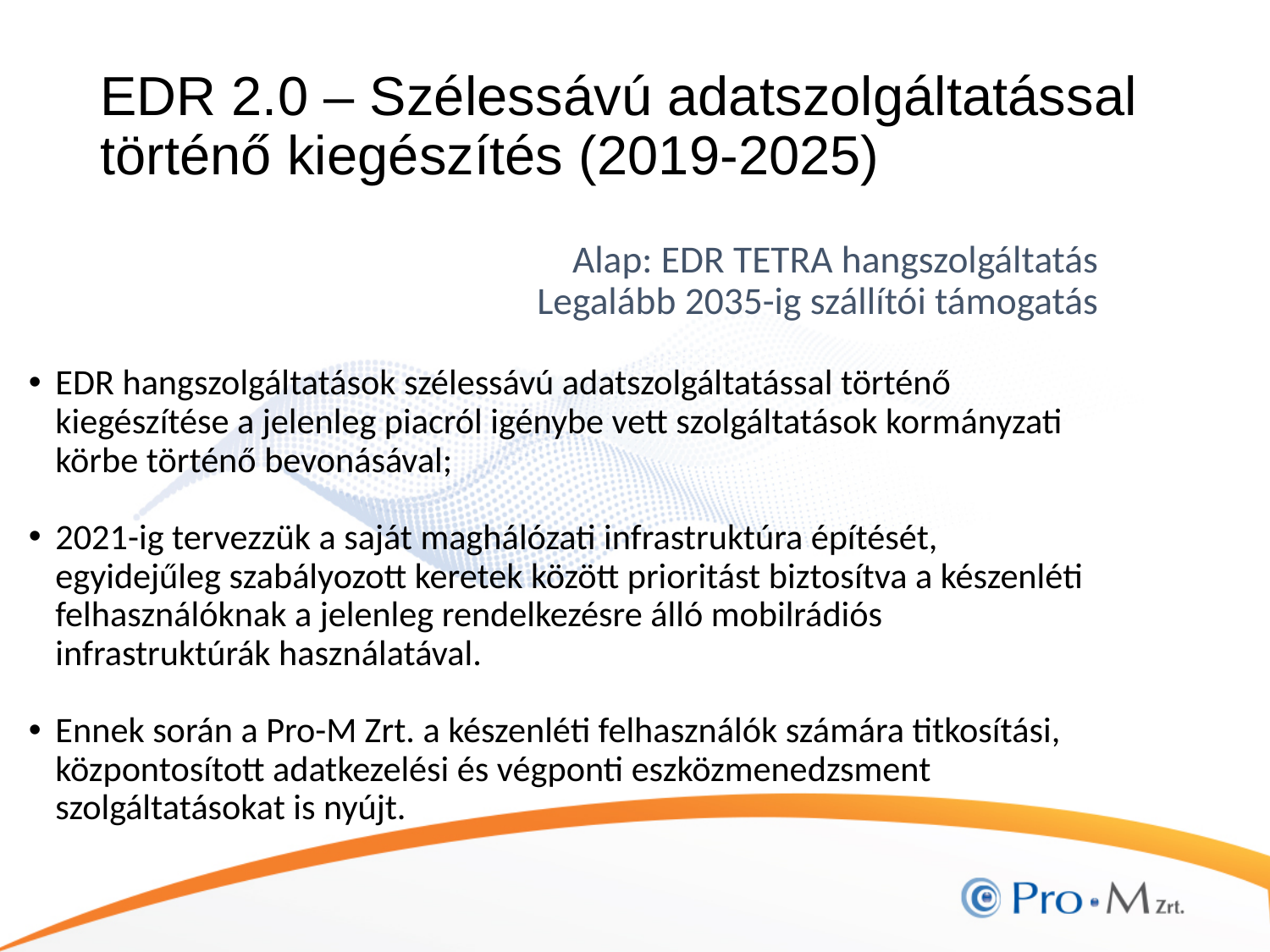

# EDR 2.0 – Szélessávú adatszolgáltatással történő kiegészítés (2019-2025)
Alap: EDR TETRA hangszolgáltatás
Legalább 2035-ig szállítói támogatás

EDR hangszolgáltatások szélessávú adatszolgáltatással történő kiegészítése a jelenleg piacról igénybe vett szolgáltatások kormányzati körbe történő bevonásával;

2021-ig tervezzük a saját maghálózati infrastruktúra építését, egyidejűleg szabályozott keretek között prioritást biztosítva a készenléti felhasználóknak a jelenleg rendelkezésre álló mobilrádiós infrastruktúrák használatával.

Ennek során a Pro-M Zrt. a készenléti felhasználók számára titkosítási, központosított adatkezelési és végponti eszközmenedzsment szolgáltatásokat is nyújt.